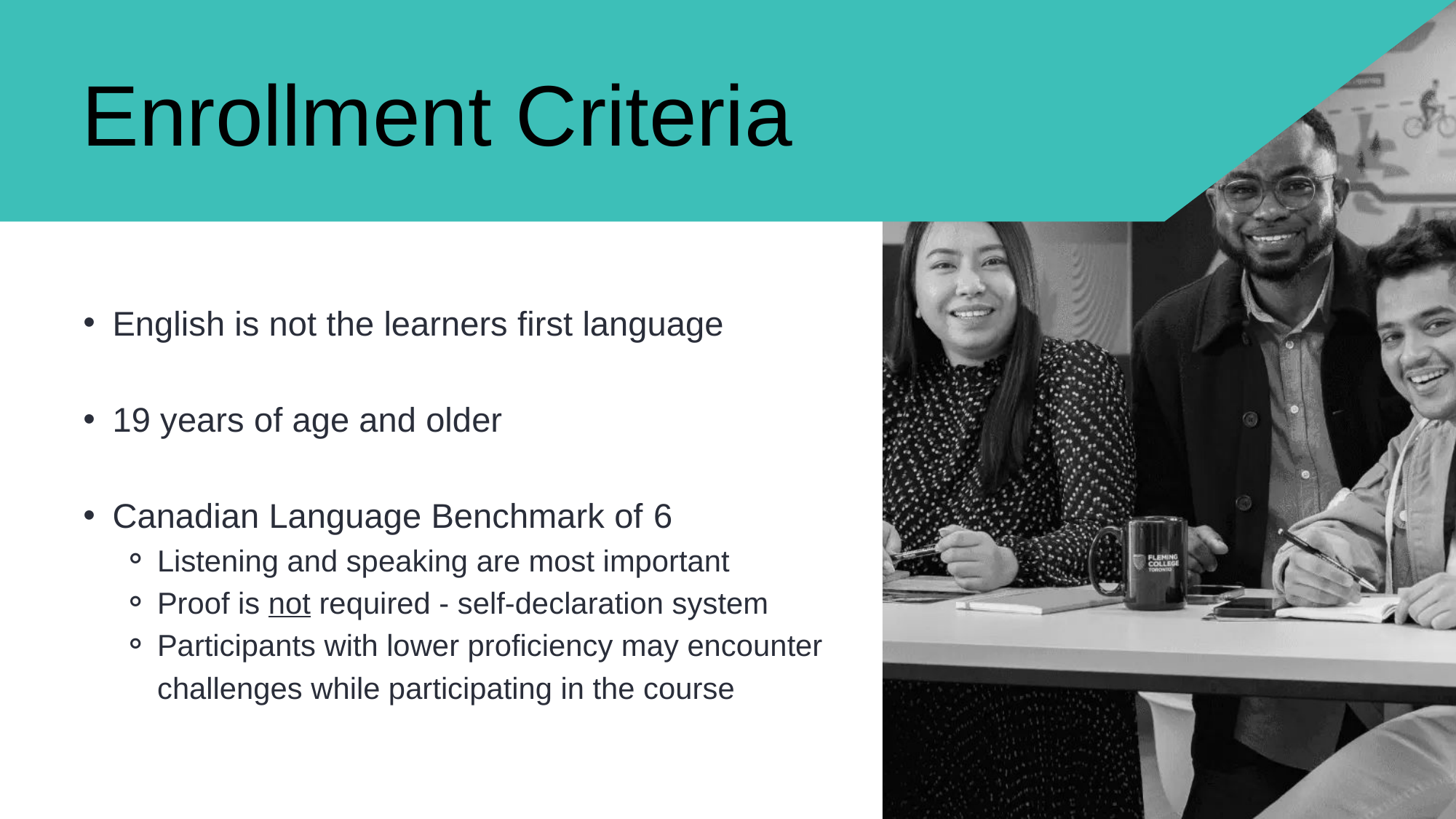

Enrollment Criteria
English is not the learners first language

19 years of age and older

Canadian Language Benchmark of 6
Listening and speaking are most important
Proof is not required - self-declaration system
Participants with lower proficiency may encounter challenges while participating in the course